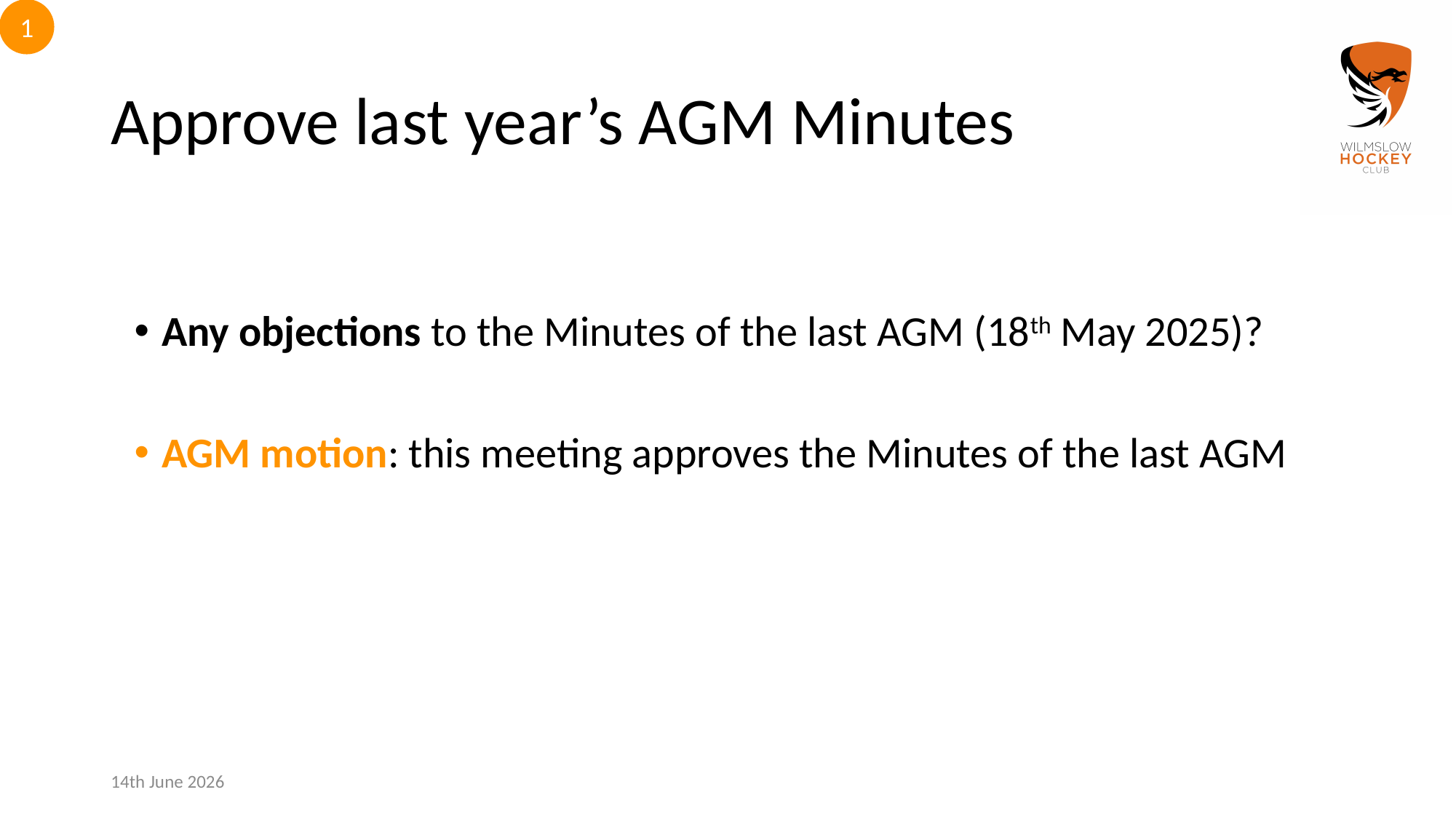

1
# Approve last year’s AGM Minutes

Any objections to the Minutes of the last AGM (18th May 2025)?

AGM motion: this meeting approves the Minutes of the last AGM
14th June 2026